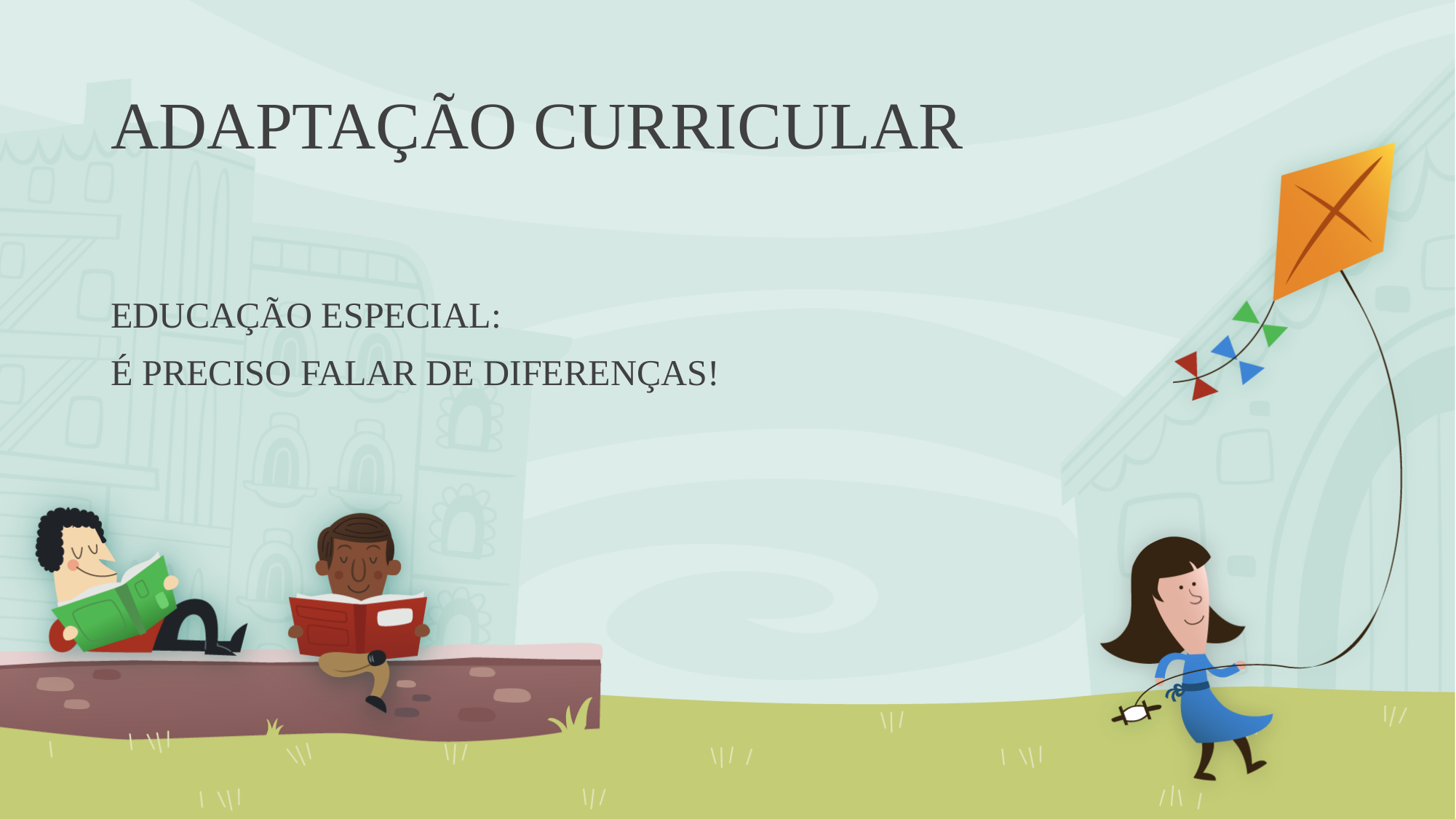

# ADAPTAÇÃO CURRICULAR
EDUCAÇÃO ESPECIAL:
É PRECISO FALAR DE DIFERENÇAS!